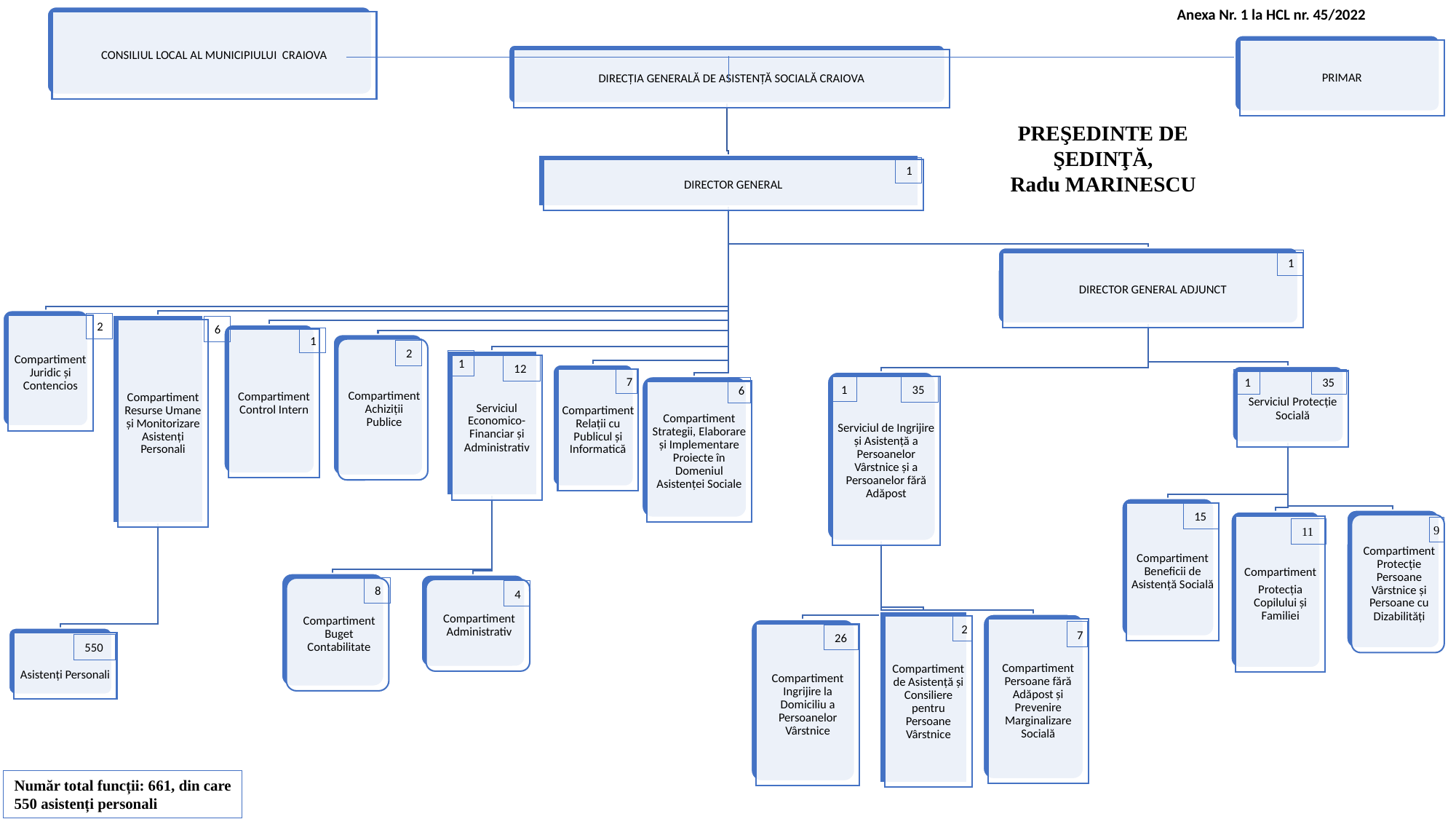

CONSILIUL LOCAL AL MUNICIPIULUI  CRAIOVA
PRIMAR
DIRECȚIA GENERALĂ DE ASISTENȚĂ SOCIALĂ CRAIOVA
DIRECTOR GENERAL
Compartiment Juridic și Contencios
Compartiment Resurse Umane și Monitorizare Asistenți Personali

Asistenți Personali
Compartiment Control Intern
Compartiment Achiziții Publice
Serviciul Economico-Financiar și Administrativ
Compartiment Buget Contabilitate
Compartiment Administrativ
Compartiment Relații cu Publicul și Informatică
Compartiment Strategii, Elaborare și Implementare Proiecte în Domeniul Asistenței Sociale
DIRECTOR GENERAL ADJUNCT
Serviciul de Ingrijire și Asistență a Persoanelor Vârstnice și a Persoanelor fără Adăpost
Compartiment Ingrijire la Domiciliu a Persoanelor Vârstnice
Compartiment de Asistență și Consiliere pentru Persoane Vârstnice
Compartiment Persoane fără Adăpost și Prevenire Marginalizare Socială
Serviciul Protecție Socială
Compartiment Beneficii de Asistență Socială
Compartiment
Protecția Copilului și Familiei
Compartiment Protecție Persoane Vârstnice și Persoane cu Dizabilități
Anexa Nr. 1 la HCL nr. 45/2022
PREŞEDINTE DE ŞEDINŢĂ,
Radu MARINESCU
1
1
2
6
1
2
1
12
7
1
35
1
35
6
15
9
11
8
4
2
7
26
550
Număr total funcții: 661, din care
550 asistenți personali